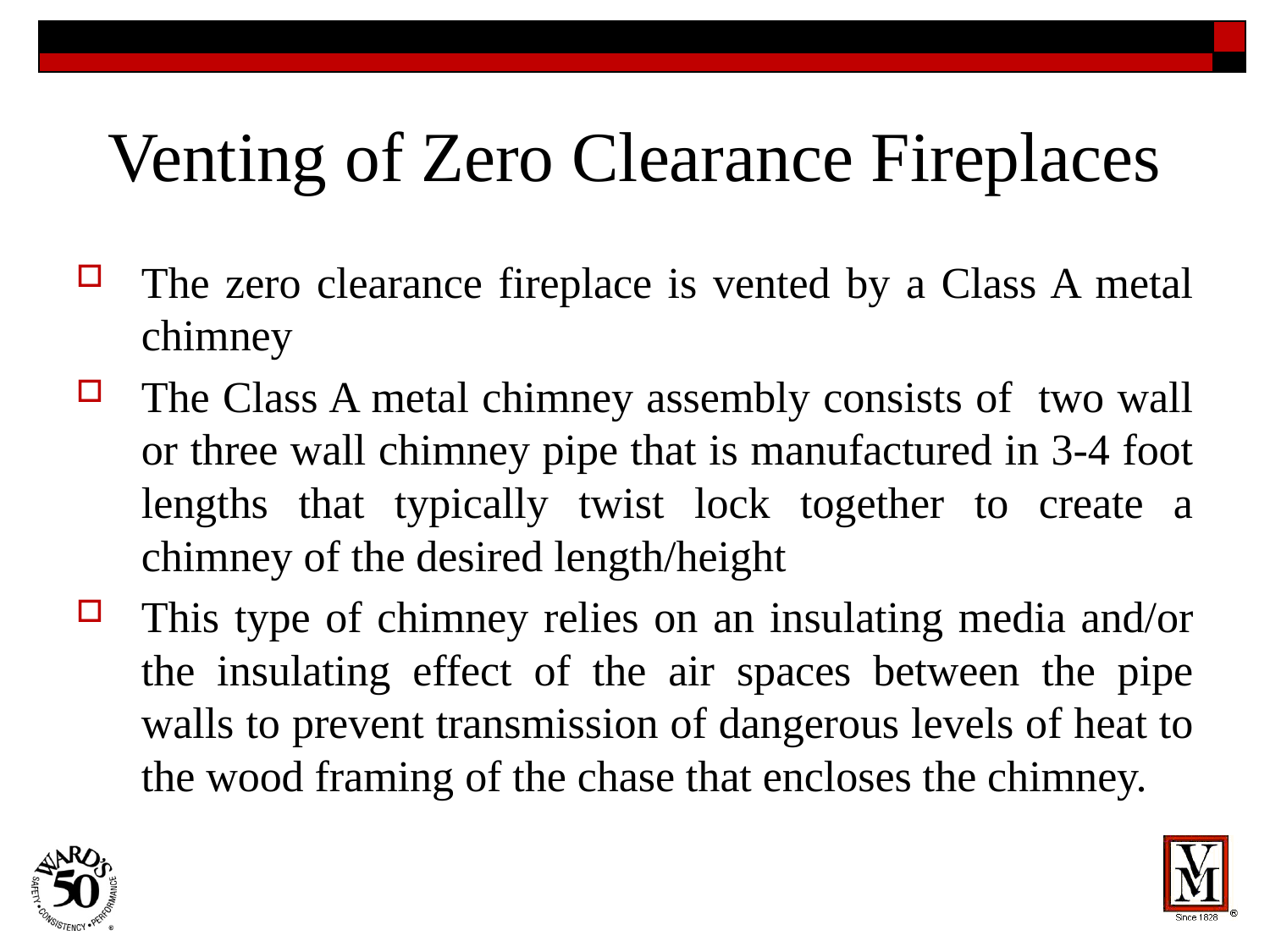

# Venting of Zero Clearance Fireplaces
The zero clearance fireplace is vented by a Class A metal chimney
The Class A metal chimney assembly consists of  two wall or three wall chimney pipe that is manufactured in 3-4 foot lengths that typically twist lock together to create a chimney of the desired length/height
This type of chimney relies on an insulating media and/or the insulating effect of the air spaces between the pipe walls to prevent transmission of dangerous levels of heat to the wood framing of the chase that encloses the chimney.